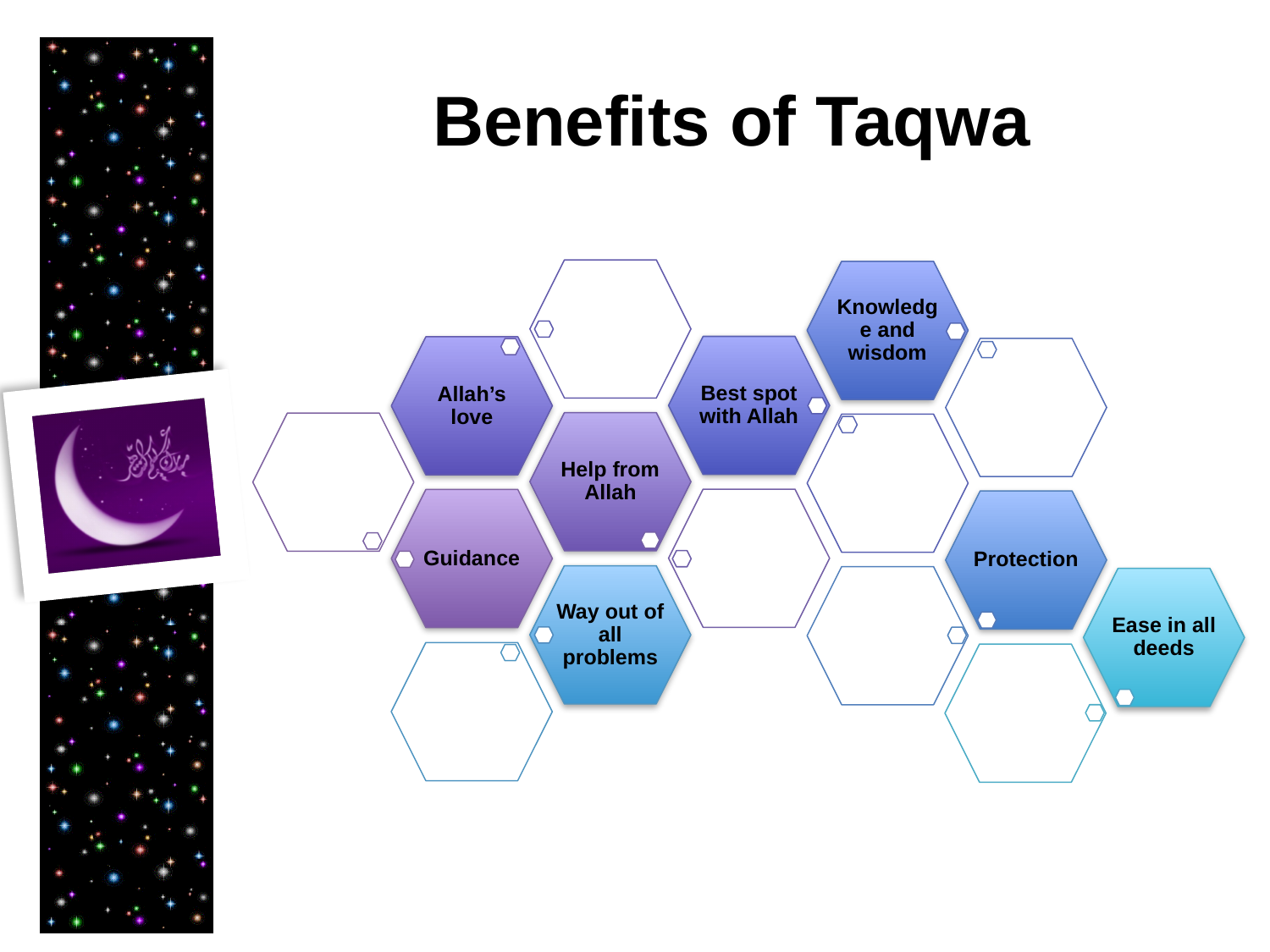

# Benefits of Taqwa
Guidance
Help from Allah
Allah’s love
Best spot with Allah
Knowledge and wisdom
Protection
Way out of all problems
Ease in all deeds